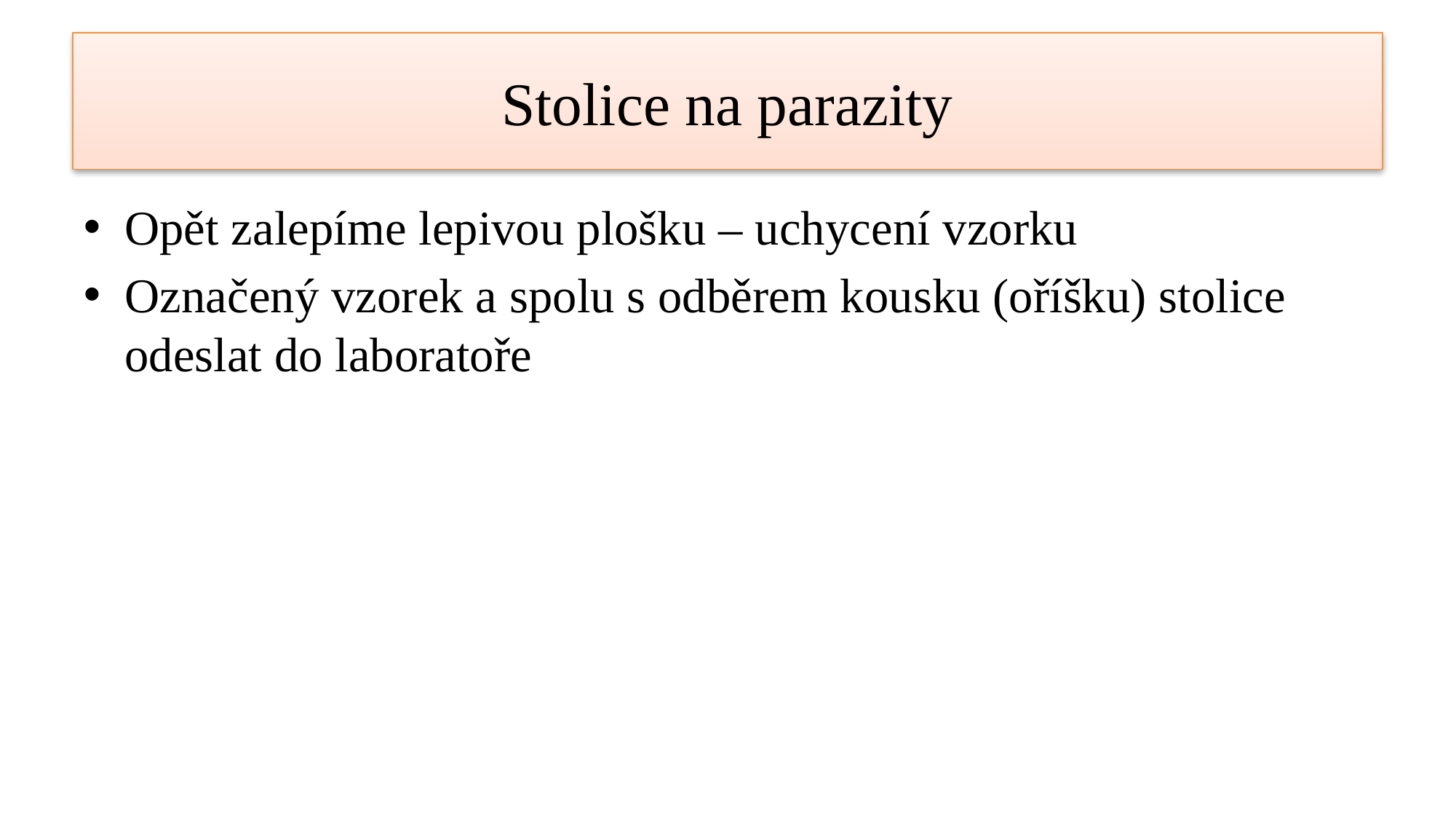

# Stolice na parazity
Opět zalepíme lepivou plošku – uchycení vzorku
Označený vzorek a spolu s odběrem kousku (oříšku) stolice odeslat do laboratoře